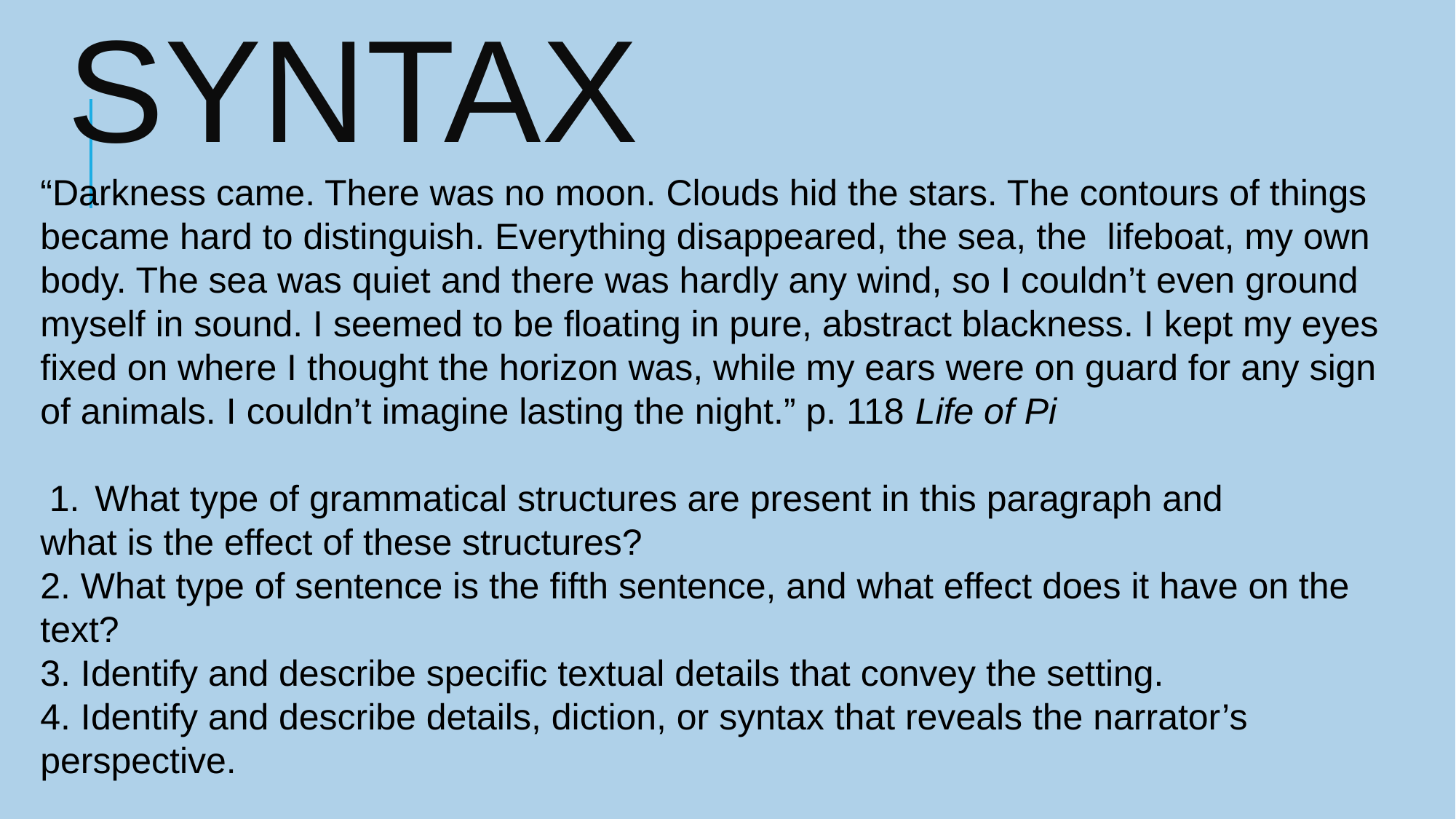

# SYNTAX
“Darkness came. There was no moon. Clouds hid the stars. The contours of things became hard to distinguish. Everything disappeared, the sea, the  lifeboat, my own body. The sea was quiet and there was hardly any wind, so I couldn’t even ground myself in sound. I seemed to be floating in pure, abstract blackness. I kept my eyes fixed on where I thought the horizon was, while my ears were on guard for any sign of animals. I couldn’t imagine lasting the night.” p. 118 Life of Pi

What type of grammatical structures are present in this paragraph and
what is the effect of these structures?
2. What type of sentence is the fifth sentence, and what effect does it have on the text?
3. Identify and describe specific textual details that convey the setting.
4. Identify and describe details, diction, or syntax that reveals the narrator’s perspective.